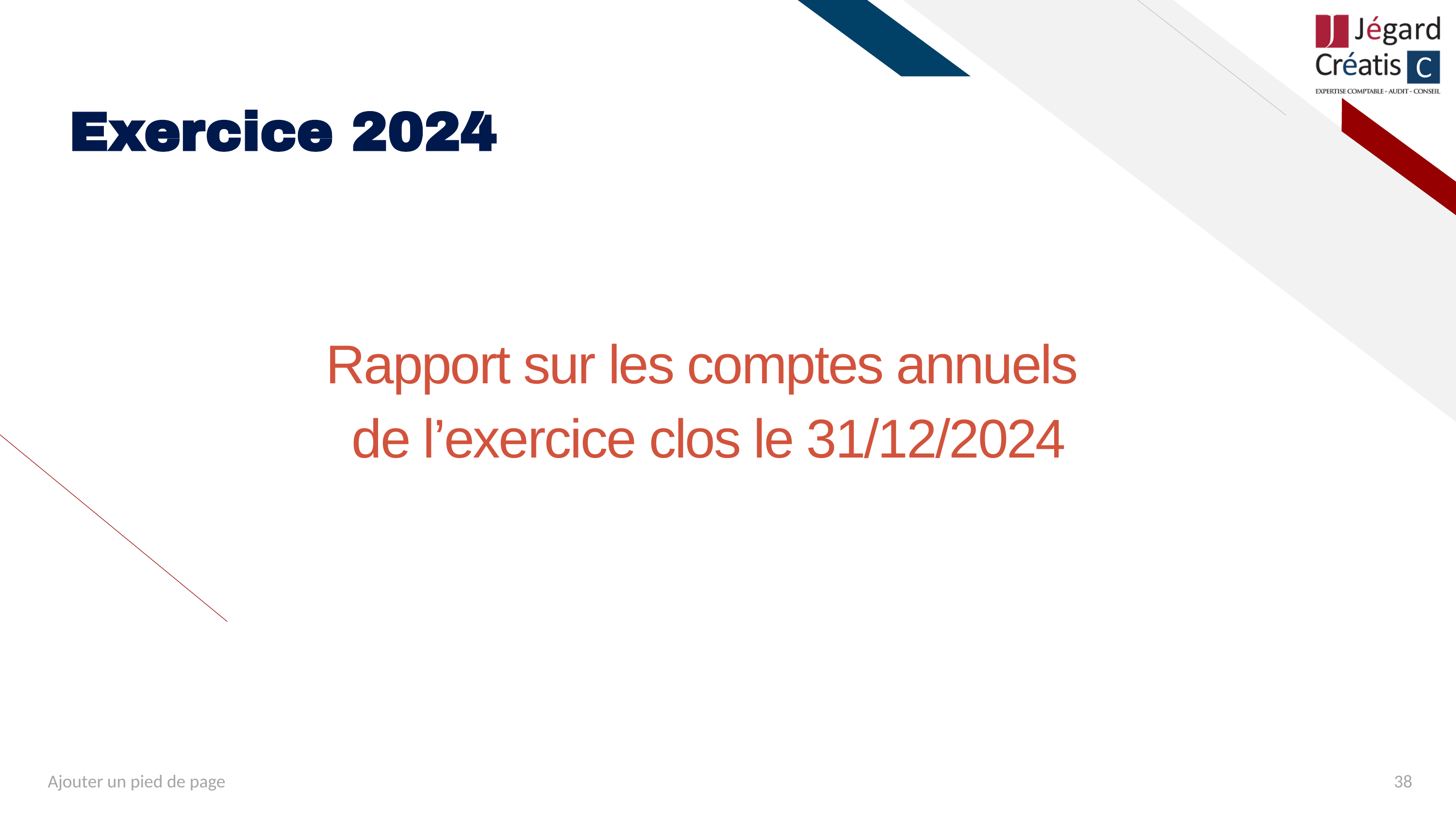

# Exercice 2024
Rapport sur les comptes annuels
de l’exercice clos le 31/12/2024

Ajouter un pied de page
38